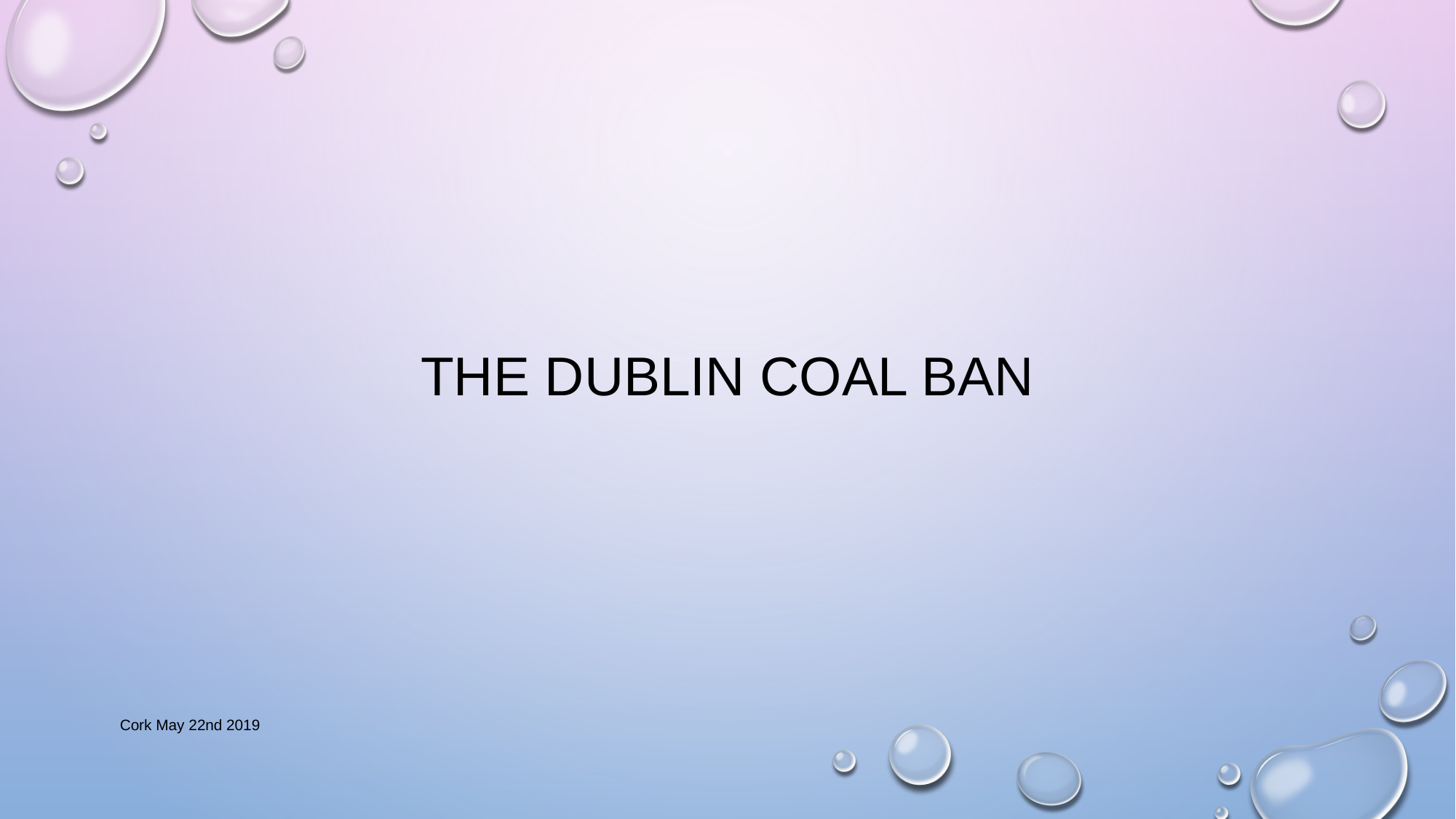

# The Dublin coal ban
Cork May 22nd 2019